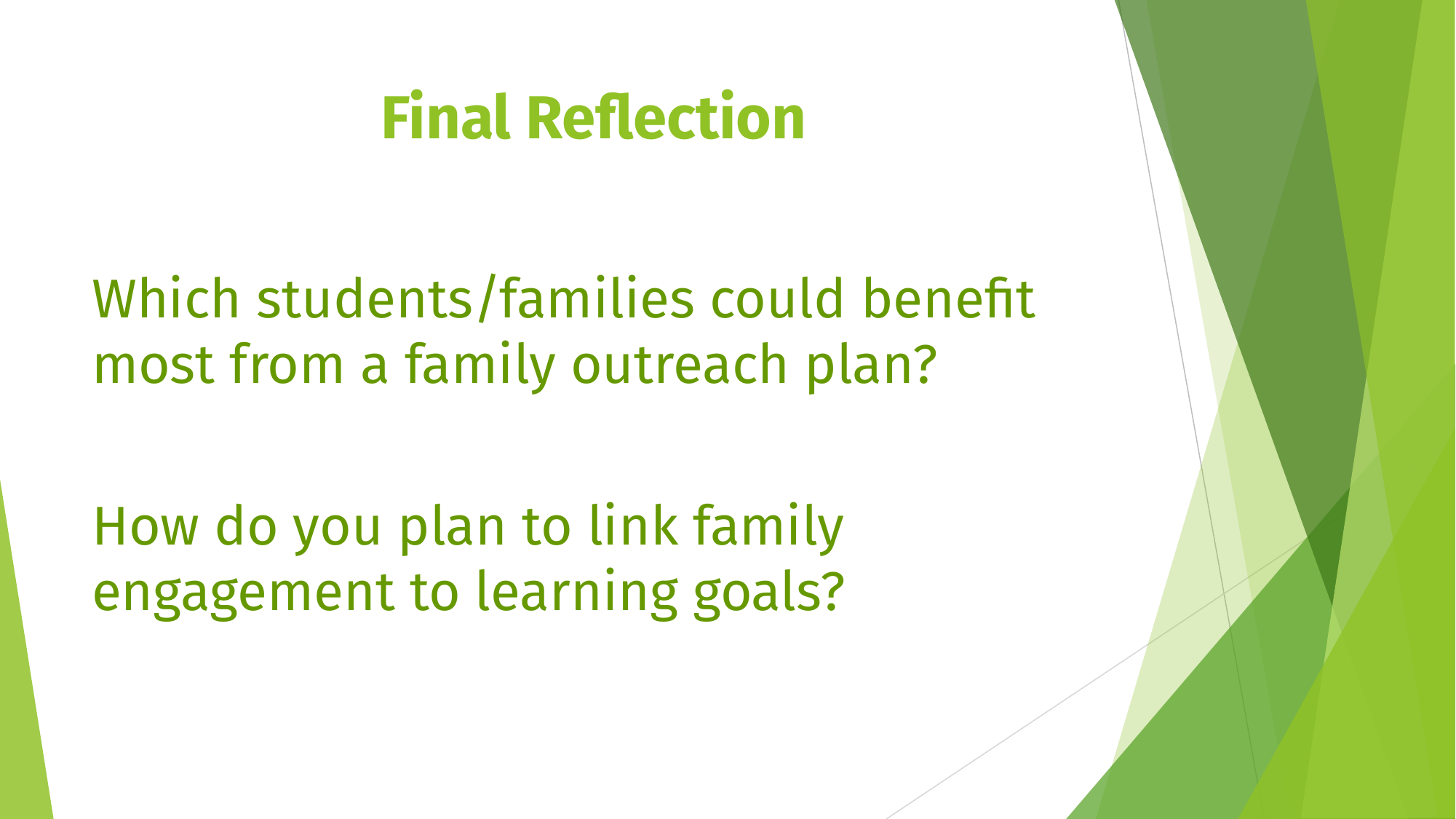

# Final Reflection
Which students/families could benefit most from a family outreach plan?

How do you plan to link family engagement to learning goals?